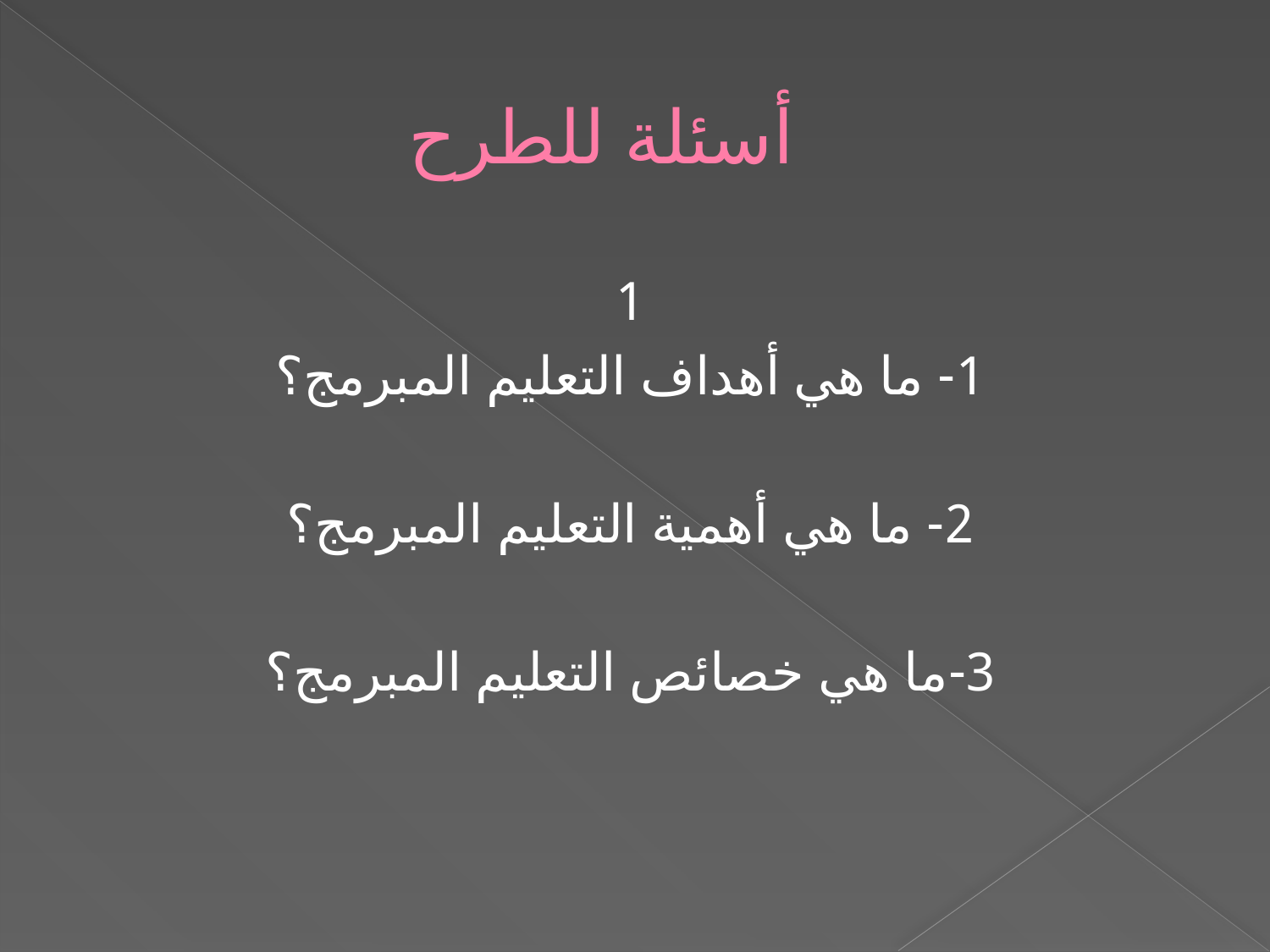

# أسئلة للطرح
1
1- ما هي أهداف التعليم المبرمج؟

2- ما هي أهمية التعليم المبرمج؟

3-ما هي خصائص التعليم المبرمج؟